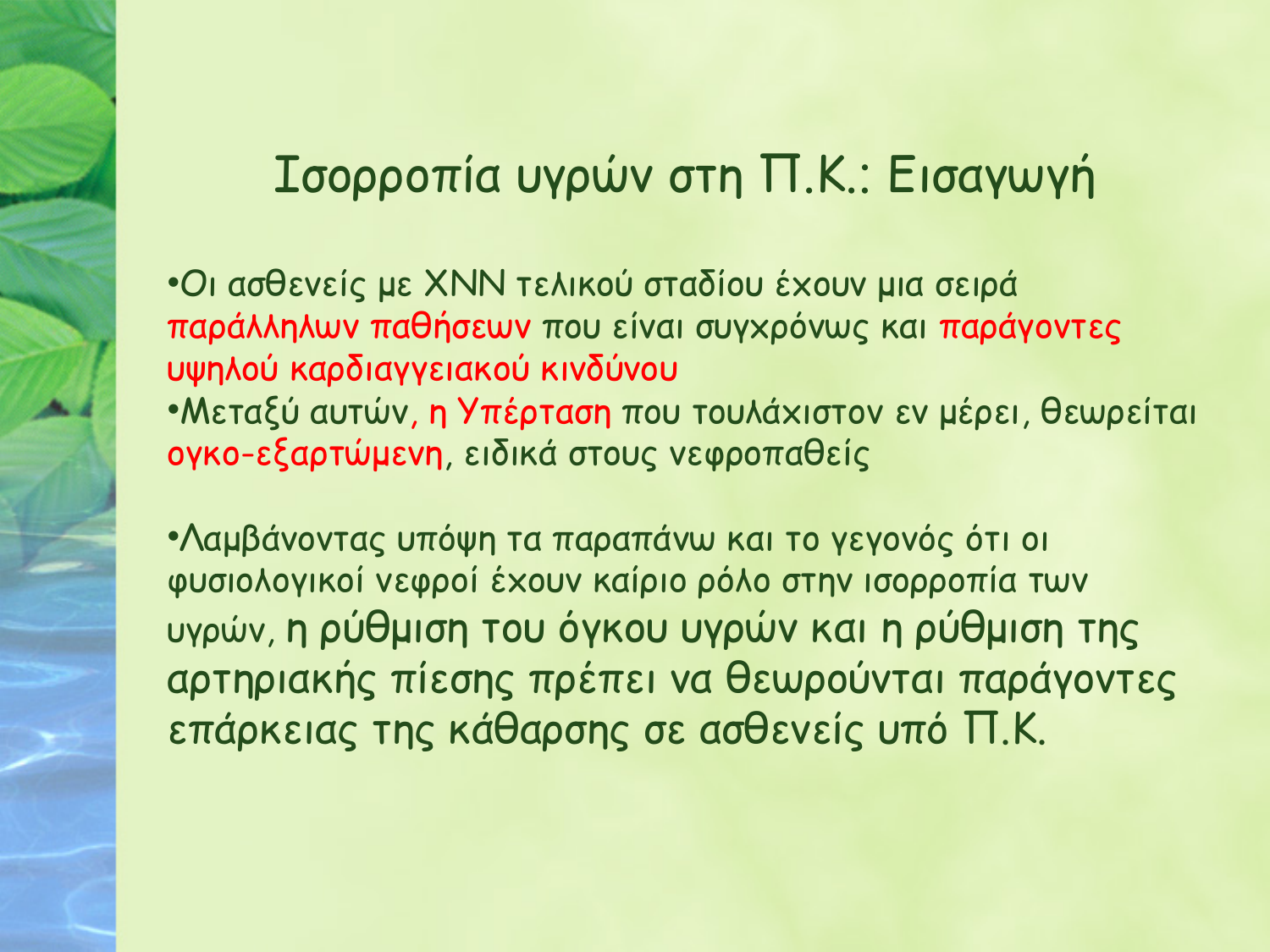

Ισορροπία υγρών στη Π.Κ.: Εισαγωγή

Οι ασθενείς με ΧΝΝ τελικού σταδίου έχουν μια σειρά παράλληλων παθήσεων που είναι συγχρόνως και παράγοντες υψηλού καρδιαγγειακού κινδύνου
Μεταξύ αυτών, η Υπέρταση που τουλάχιστον εν μέρει, θεωρείται ογκο-εξαρτώμενη, ειδικά στους νεφροπαθείς

Λαμβάνοντας υπόψη τα παραπάνω και το γεγονός ότι οι φυσιολογικοί νεφροί έχουν καίριο ρόλο στην ισορροπία των υγρών, η ρύθμιση του όγκου υγρών και η ρύθμιση της αρτηριακής πίεσης πρέπει να θεωρούνται παράγοντες επάρκειας της κάθαρσης σε ασθενείς υπό Π.Κ.